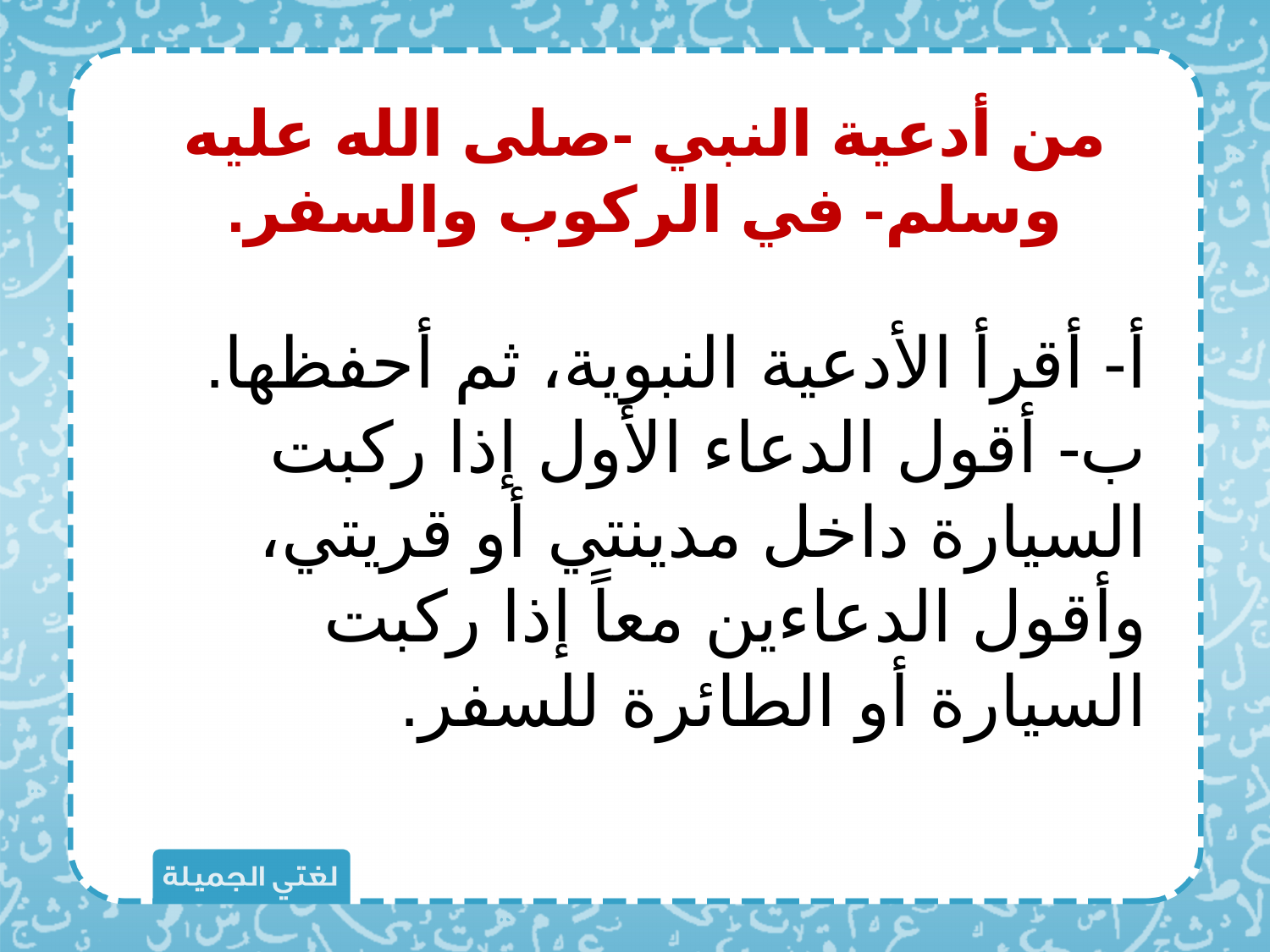

من أدعية النبي -صلى الله عليه وسلم- في الركوب والسفر.
أ- أقرأ الأدعية النبوية، ثم أحفظها.
ب- أقول الدعاء الأول إذا ركبت السيارة داخل مدينتي أو قريتي، وأقول الدعاءين معاً إذا ركبت السيارة أو الطائرة للسفر.